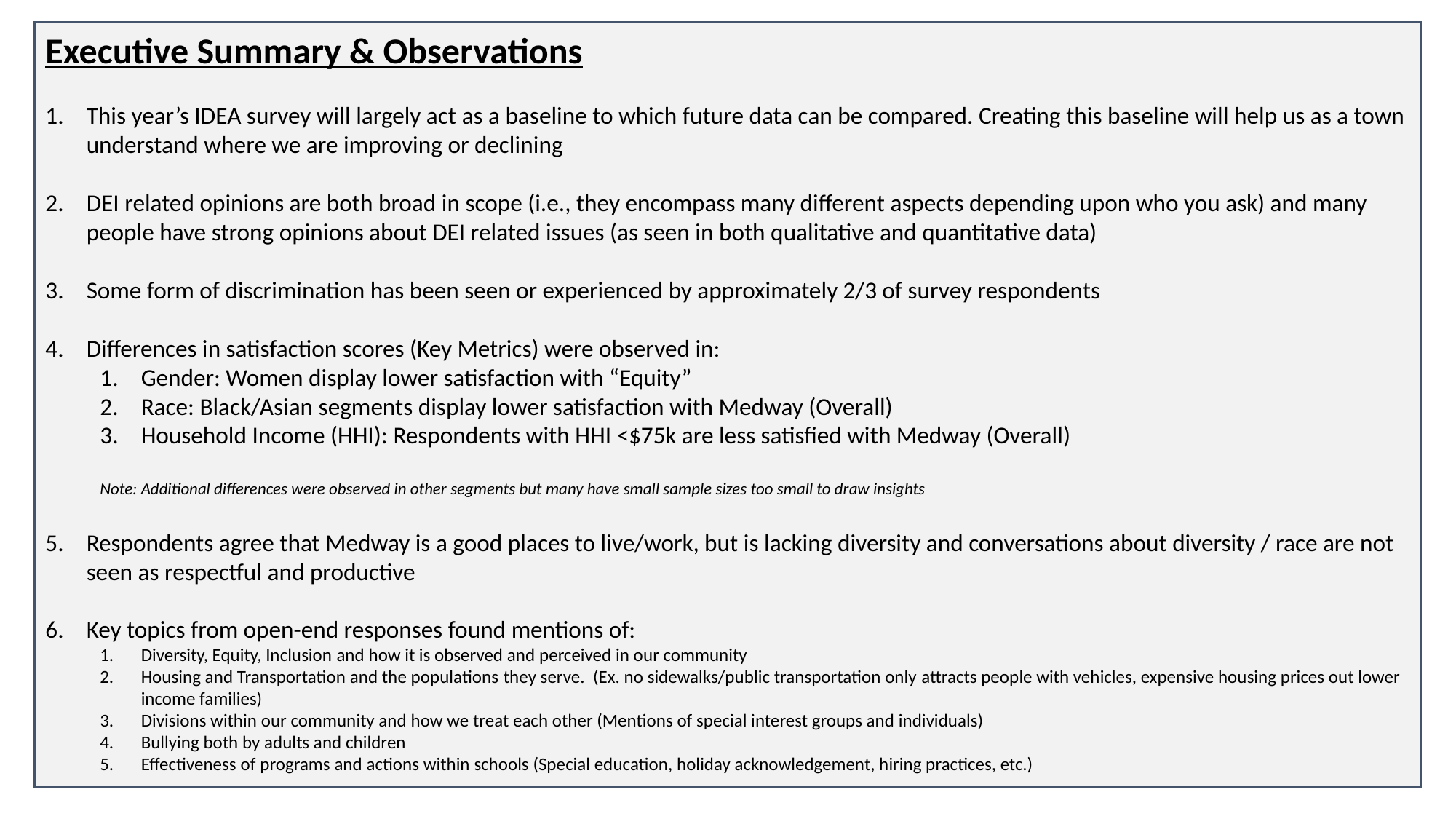

Executive Summary & Observations

This year’s IDEA survey will largely act as a baseline to which future data can be compared. Creating this baseline will help us as a town understand where we are improving or declining

DEI related opinions are both broad in scope (i.e., they encompass many different aspects depending upon who you ask) and many people have strong opinions about DEI related issues (as seen in both qualitative and quantitative data)

Some form of discrimination has been seen or experienced by approximately 2/3 of survey respondents

Differences in satisfaction scores (Key Metrics) were observed in:
Gender: Women display lower satisfaction with “Equity”
Race: Black/Asian segments display lower satisfaction with Medway (Overall)
Household Income (HHI): Respondents with HHI <$75k are less satisfied with Medway (Overall)

Note: Additional differences were observed in other segments but many have small sample sizes too small to draw insights

Respondents agree that Medway is a good places to live/work, but is lacking diversity and conversations about diversity / race are not seen as respectful and productive

Key topics from open-end responses found mentions of:
Diversity, Equity, Inclusion and how it is observed and perceived in our community
Housing and Transportation and the populations they serve.  (Ex. no sidewalks/public transportation only attracts people with vehicles, expensive housing prices out lower income families)
Divisions within our community and how we treat each other (Mentions of special interest groups and individuals)
Bullying both by adults and children
Effectiveness of programs and actions within schools (Special education, holiday acknowledgement, hiring practices, etc.)

# Executive Summary